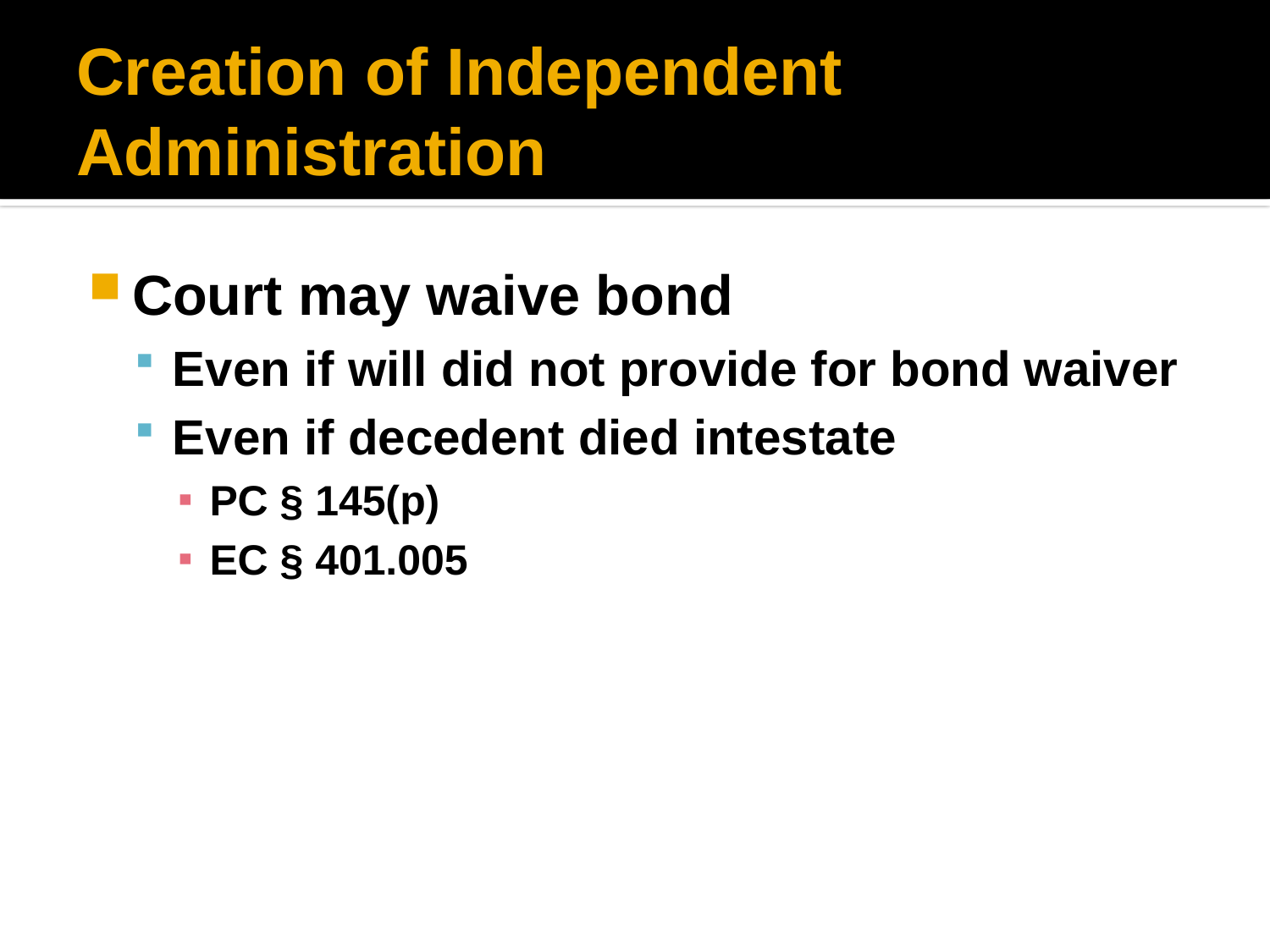

# Creation of Independent Administration
Court may waive bond
Even if will did not provide for bond waiver
Even if decedent died intestate
PC § 145(p)
EC § 401.005